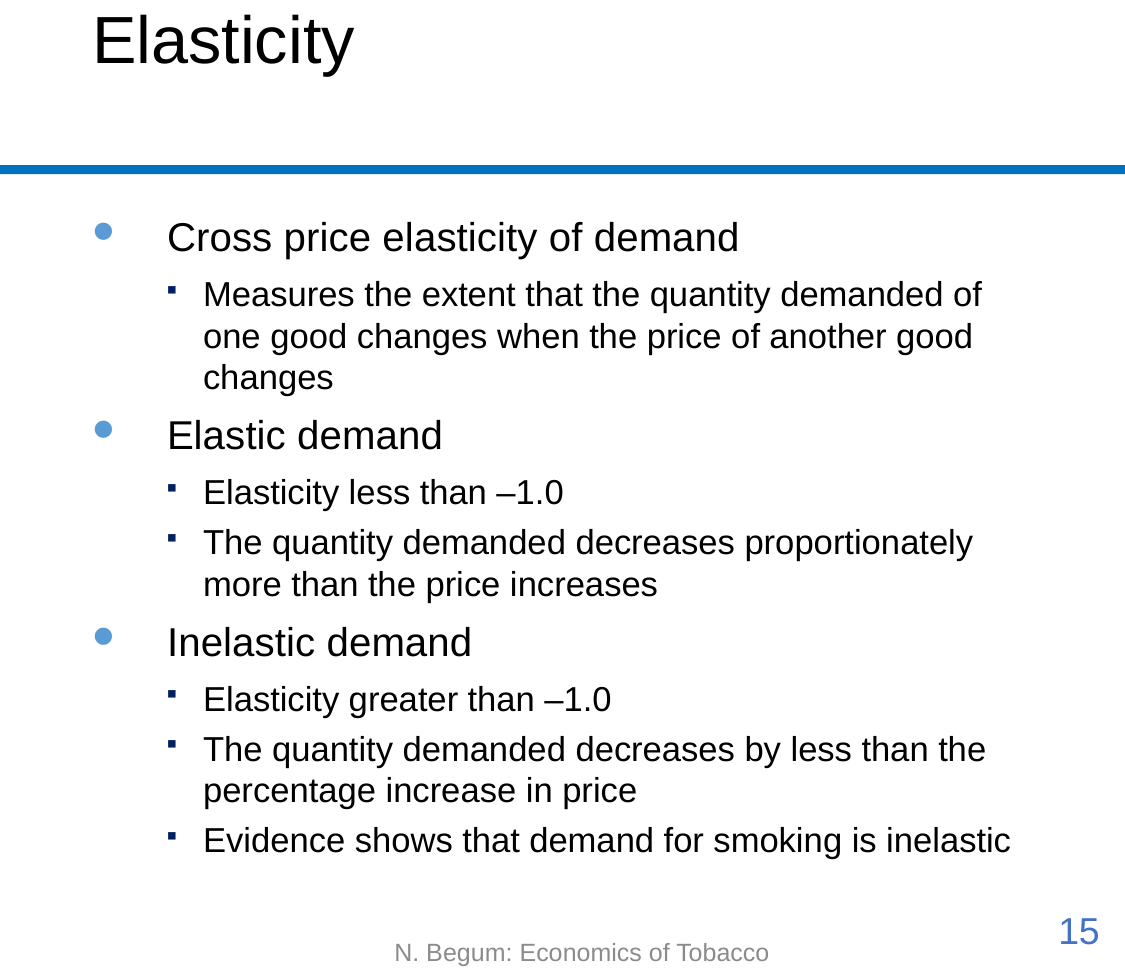

# Elasticity
Cross price elasticity of demand
Measures the extent that the quantity demanded of one good changes when the price of another good changes
Elastic demand
Elasticity less than –1.0
The quantity demanded decreases proportionately more than the price increases
Inelastic demand
Elasticity greater than –1.0
The quantity demanded decreases by less than the percentage increase in price
Evidence shows that demand for smoking is inelastic

15
N. Begum: Economics of Tobacco